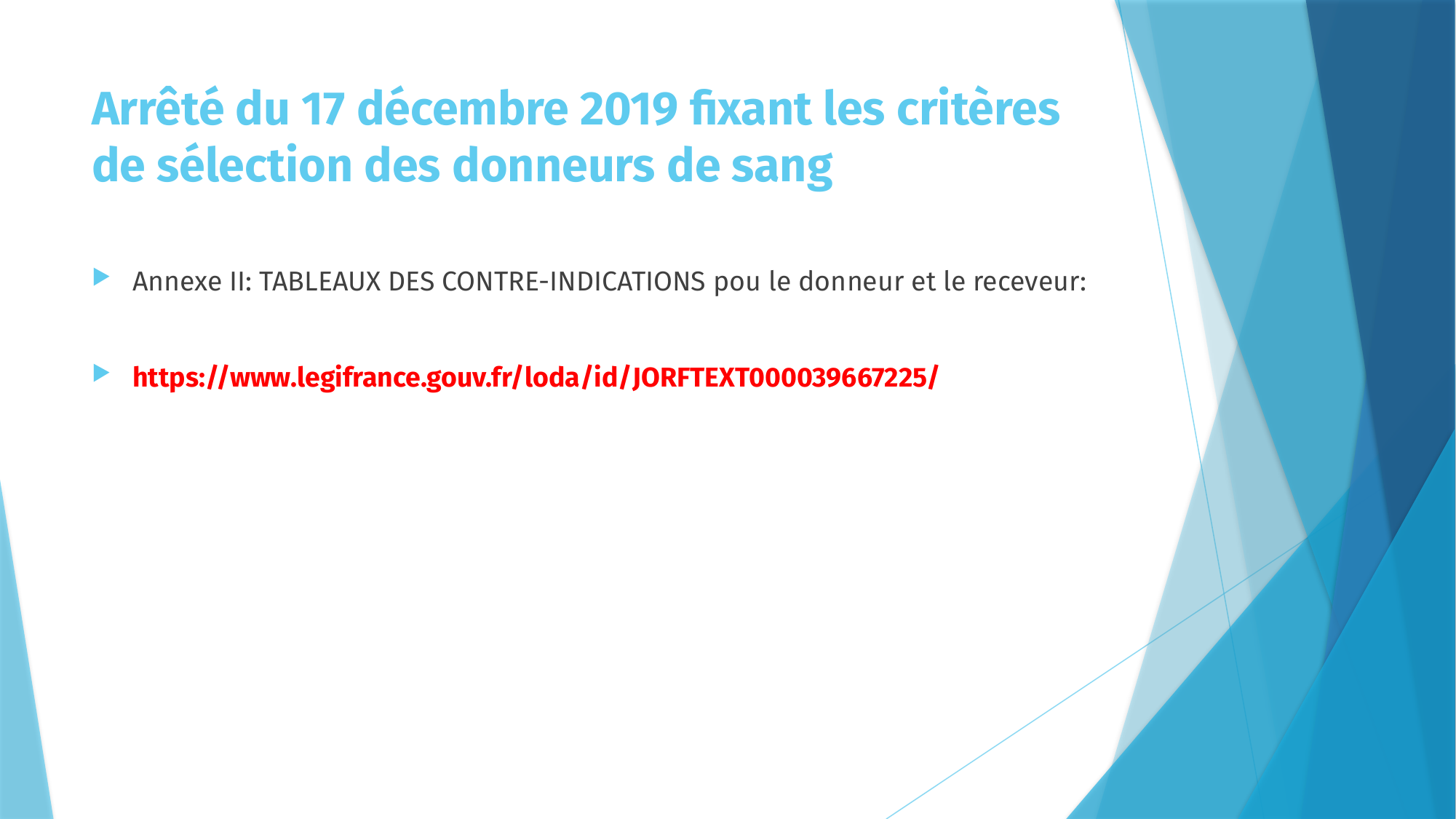

# Arrêté du 17 décembre 2019 fixant les critères de sélection des donneurs de sang
Annexe II: TABLEAUX DES CONTRE-INDICATIONS pou le donneur et le receveur:

https://www.legifrance.gouv.fr/loda/id/JORFTEXT000039667225/